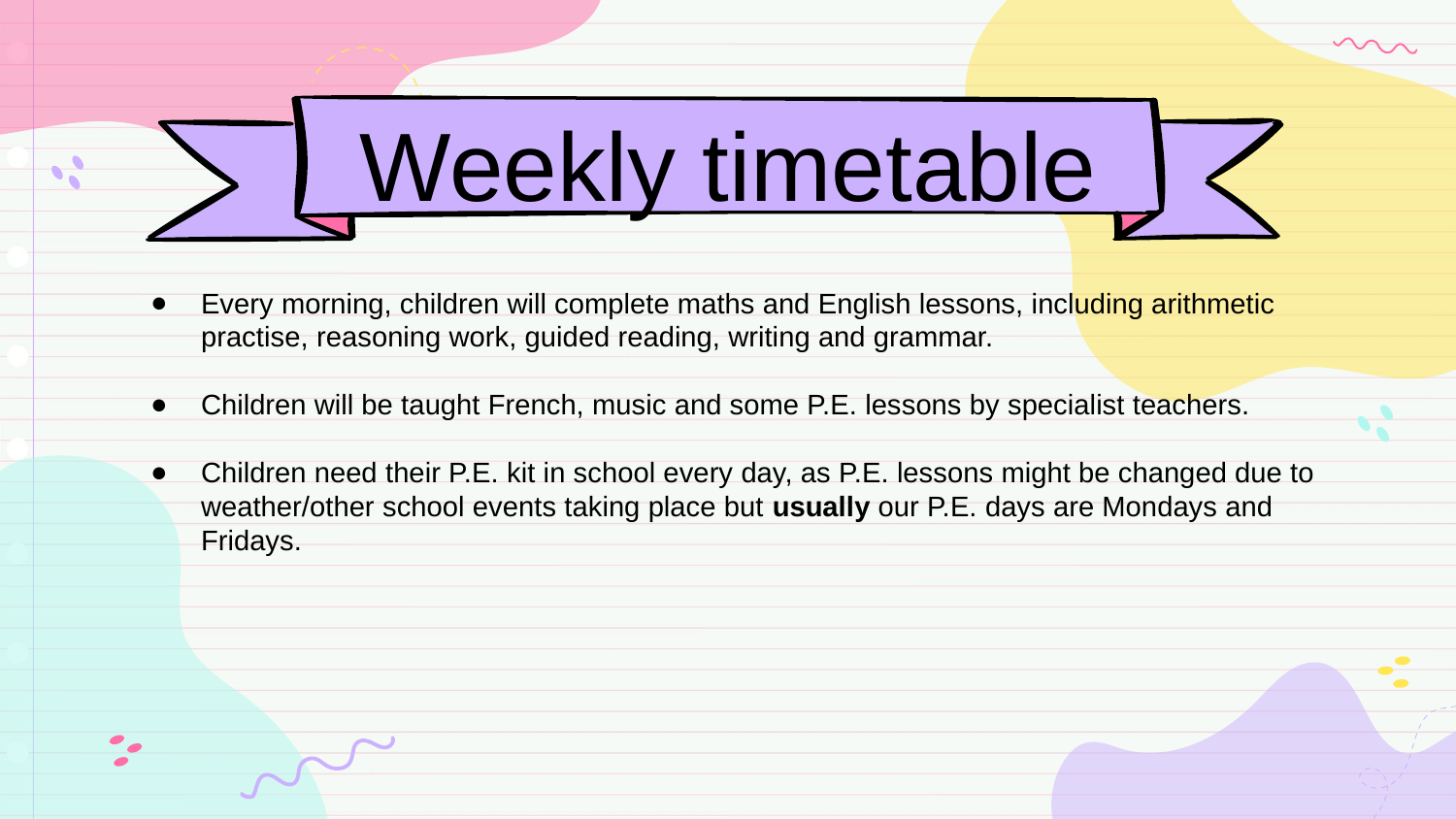

# Weekly timetable

Every morning, children will complete maths and English lessons, including arithmetic practise, reasoning work, guided reading, writing and grammar.

Children will be taught French, music and some P.E. lessons by specialist teachers.

Children need their P.E. kit in school every day, as P.E. lessons might be changed due to weather/other school events taking place but usually our P.E. days are Mondays and Fridays.